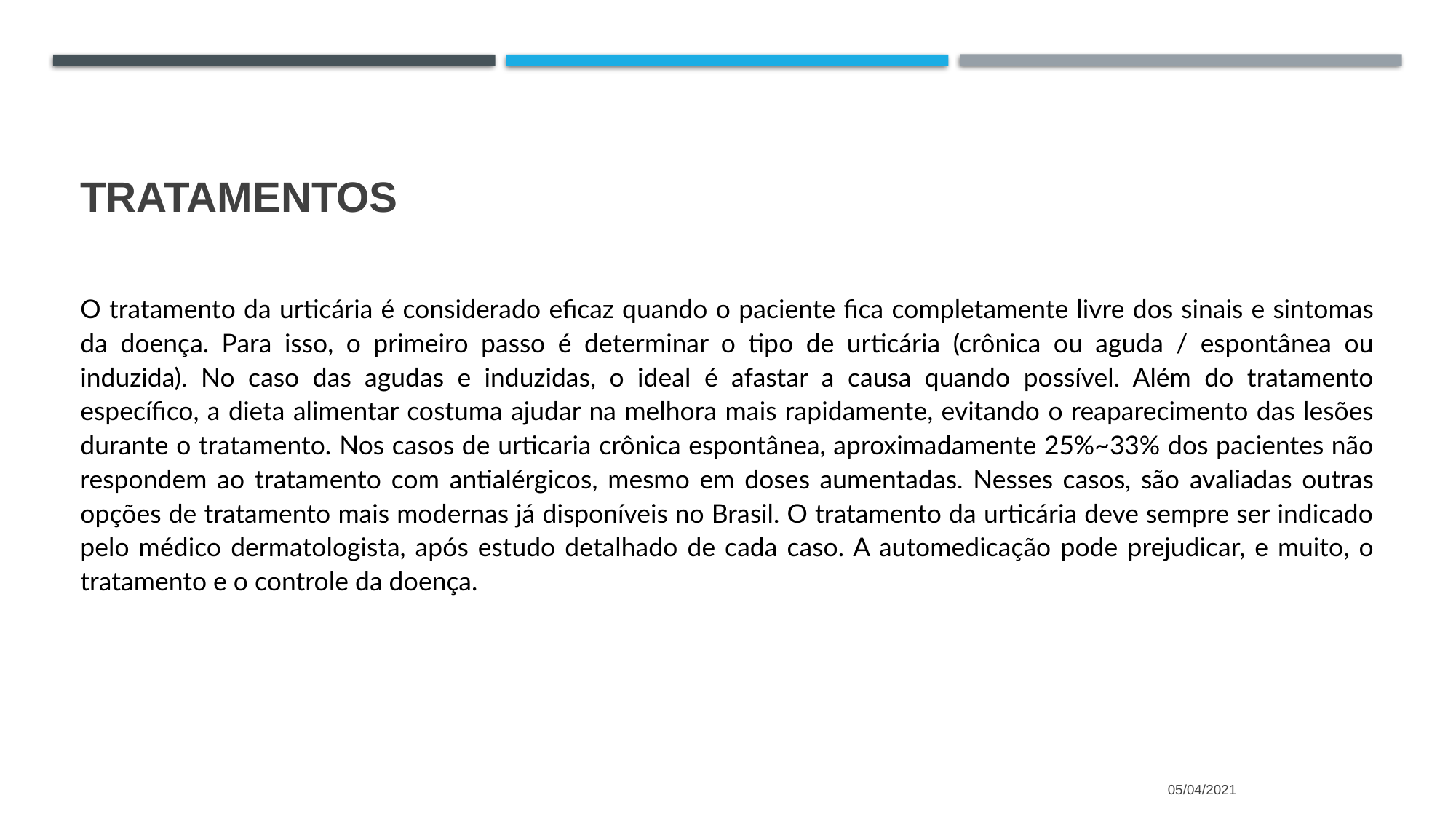

# tratamentos
O tratamento da urticária é considerado eficaz quando o paciente fica completamente livre dos sinais e sintomas da doença. Para isso, o primeiro passo é determinar o tipo de urticária (crônica ou aguda / espontânea ou induzida). No caso das agudas e induzidas, o ideal é afastar a causa quando possível. Além do tratamento específico, a dieta alimentar costuma ajudar na melhora mais rapidamente, evitando o reaparecimento das lesões durante o tratamento. Nos casos de urticaria crônica espontânea, aproximadamente 25%~33% dos pacientes não respondem ao tratamento com antialérgicos, mesmo em doses aumentadas. Nesses casos, são avaliadas outras opções de tratamento mais modernas já disponíveis no Brasil. O tratamento da urticária deve sempre ser indicado pelo médico dermatologista, após estudo detalhado de cada caso. A automedicação pode prejudicar, e muito, o tratamento e o controle da doença.
05/04/2021